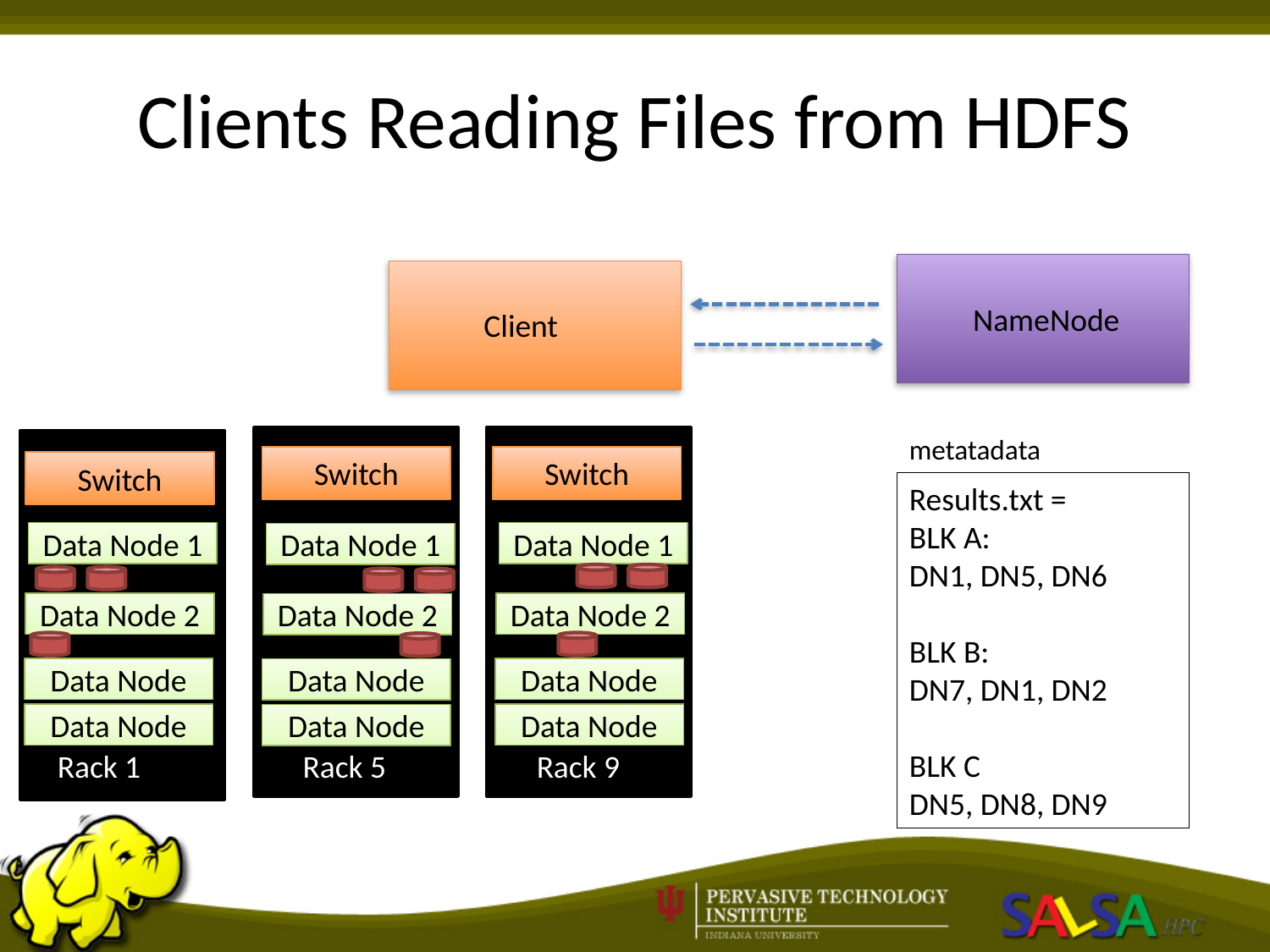

# Clients Reading Files from HDFS

NameNode
Client
metatadata

Switch
Switch
Switch
Results.txt =
BLK A:
DN1, DN5, DN6

BLK B:
DN7, DN1, DN2

BLK C
DN5, DN8, DN9
Data Node 1
Data Node 1
Data Node 1

Data Node 2
Data Node 2
Data Node 2

Data Node
Data Node
Data Node
Data Node
Data Node
Data Node
Rack 5
Rack 9
Rack 1